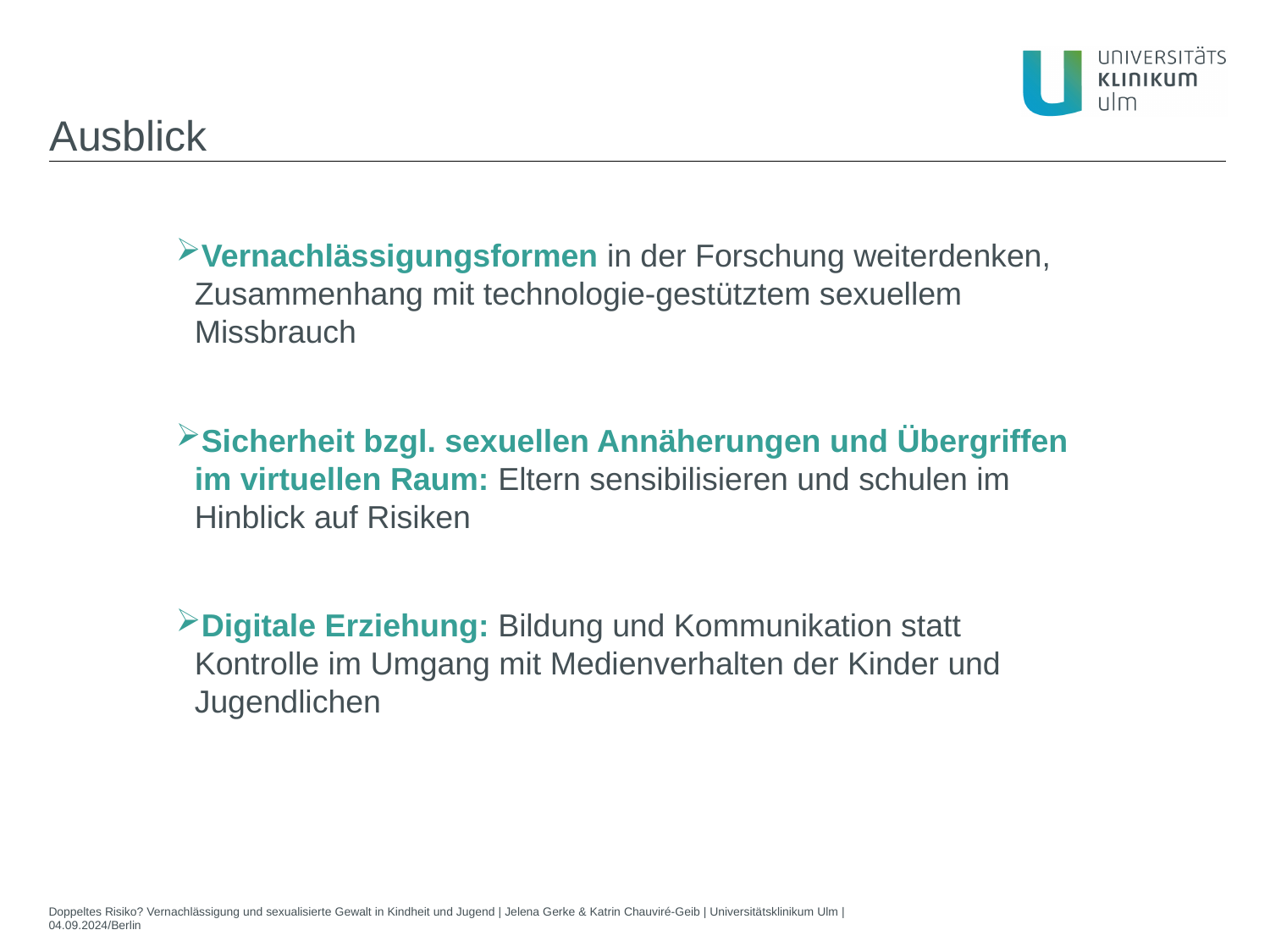

Ausblick
Vernachlässigungsformen in der Forschung weiterdenken, Zusammenhang mit technologie-gestütztem sexuellem Missbrauch

Sicherheit bzgl. sexuellen Annäherungen und Übergriffen im virtuellen Raum: Eltern sensibilisieren und schulen im Hinblick auf Risiken

Digitale Erziehung: Bildung und Kommunikation statt Kontrolle im Umgang mit Medienverhalten der Kinder und Jugendlichen

Doppeltes Risiko? Vernachlässigung und sexualisierte Gewalt in Kindheit und Jugend | Jelena Gerke & Katrin Chauviré-Geib | Universitätsklinikum Ulm | 04.09.2024/Berlin